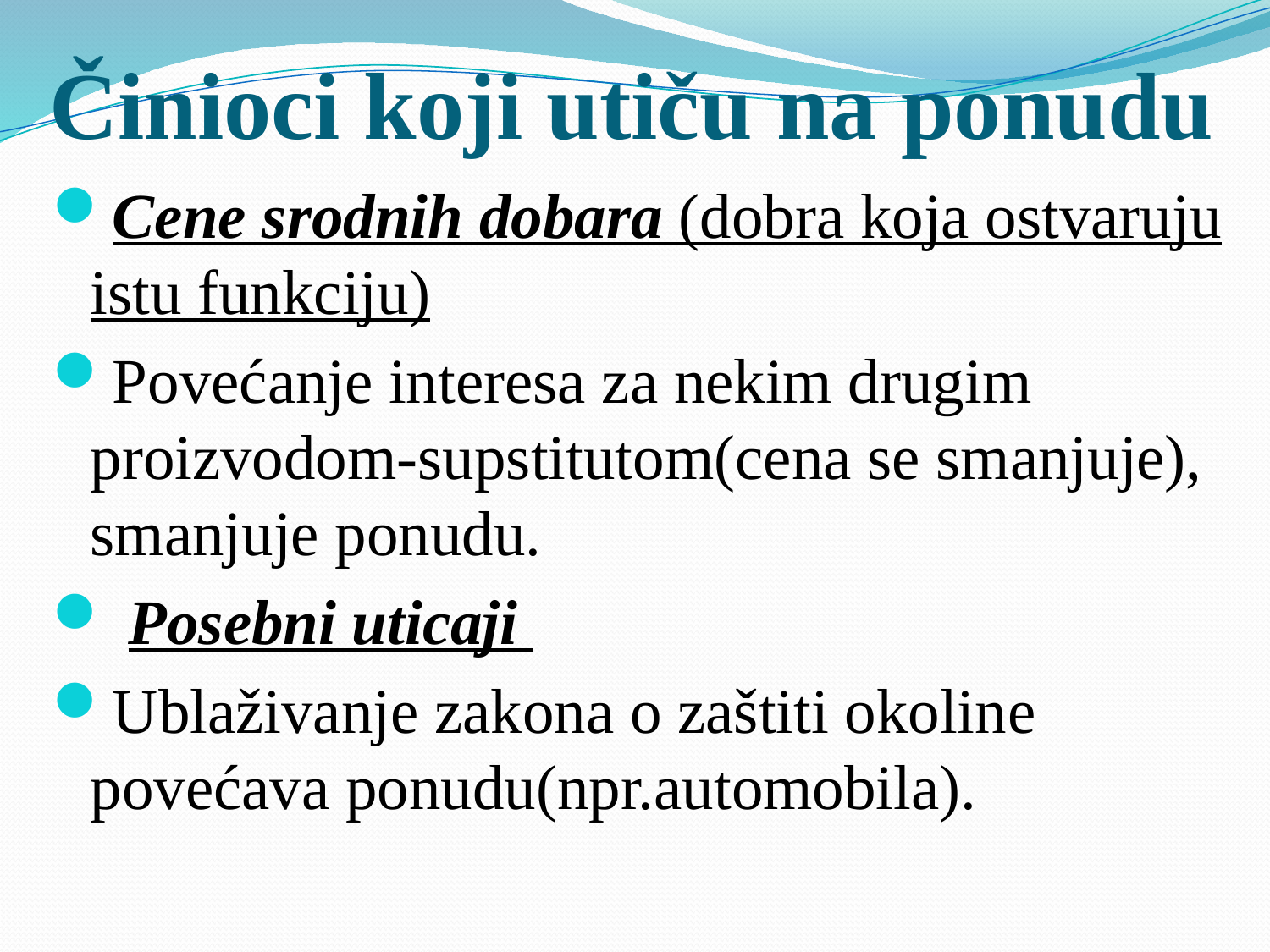

# Činioci koji utiču na ponudu
Cene srodnih dobara (dobra koja ostvaruju istu funkciju)
Povećanje interesa za nekim drugim proizvodom-supstitutom(cena se smanjuje), smanjuje ponudu.
 Posebni uticaji
Ublaživanje zakona o zaštiti okoline povećava ponudu(npr.automobila).